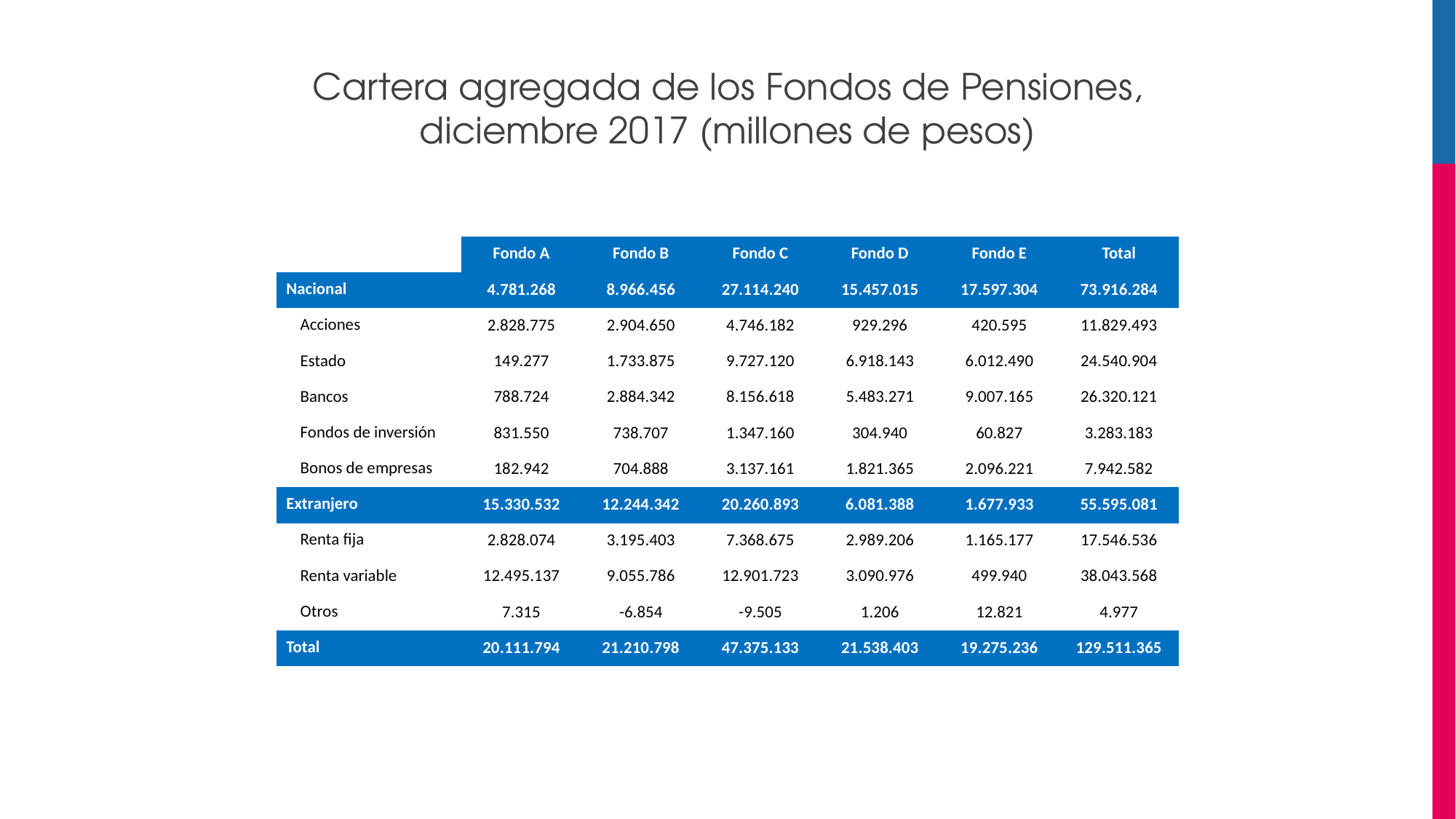

Cartera agregada de los Fondos de Pensiones, diciembre 2017 (millones de pesos)
|  | Fondo A | Fondo B | Fondo C | Fondo D | Fondo E | Total |
| --- | --- | --- | --- | --- | --- | --- |
| Nacional | 4.781.268 | 8.966.456 | 27.114.240 | 15.457.015 | 17.597.304 | 73.916.284 |
| Acciones | 2.828.775 | 2.904.650 | 4.746.182 | 929.296 | 420.595 | 11.829.493 |
| Estado | 149.277 | 1.733.875 | 9.727.120 | 6.918.143 | 6.012.490 | 24.540.904 |
| Bancos | 788.724 | 2.884.342 | 8.156.618 | 5.483.271 | 9.007.165 | 26.320.121 |
| Fondos de inversión | 831.550 | 738.707 | 1.347.160 | 304.940 | 60.827 | 3.283.183 |
| Bonos de empresas | 182.942 | 704.888 | 3.137.161 | 1.821.365 | 2.096.221 | 7.942.582 |
| Extranjero | 15.330.532 | 12.244.342 | 20.260.893 | 6.081.388 | 1.677.933 | 55.595.081 |
| Renta fija | 2.828.074 | 3.195.403 | 7.368.675 | 2.989.206 | 1.165.177 | 17.546.536 |
| Renta variable | 12.495.137 | 9.055.786 | 12.901.723 | 3.090.976 | 499.940 | 38.043.568 |
| Otros | 7.315 | -6.854 | -9.505 | 1.206 | 12.821 | 4.977 |
| Total | 20.111.794 | 21.210.798 | 47.375.133 | 21.538.403 | 19.275.236 | 129.511.365 |